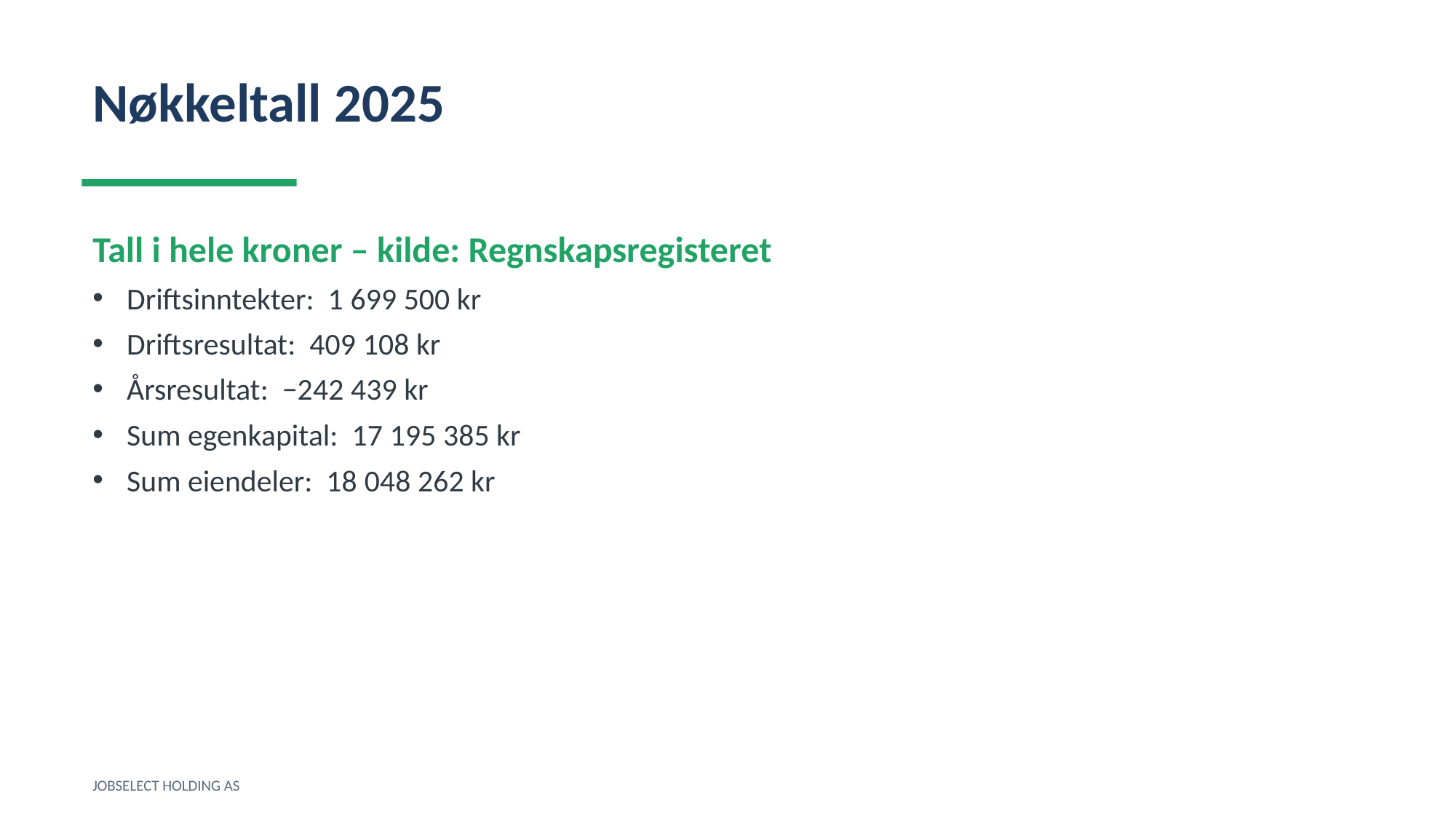

Nøkkeltall 2025

Tall i hele kroner – kilde: Regnskapsregisteret
Driftsinntekter:  1 699 500 kr
Driftsresultat:  409 108 kr
Årsresultat:  −242 439 kr
Sum egenkapital:  17 195 385 kr
Sum eiendeler:  18 048 262 kr
JOBSELECT HOLDING AS